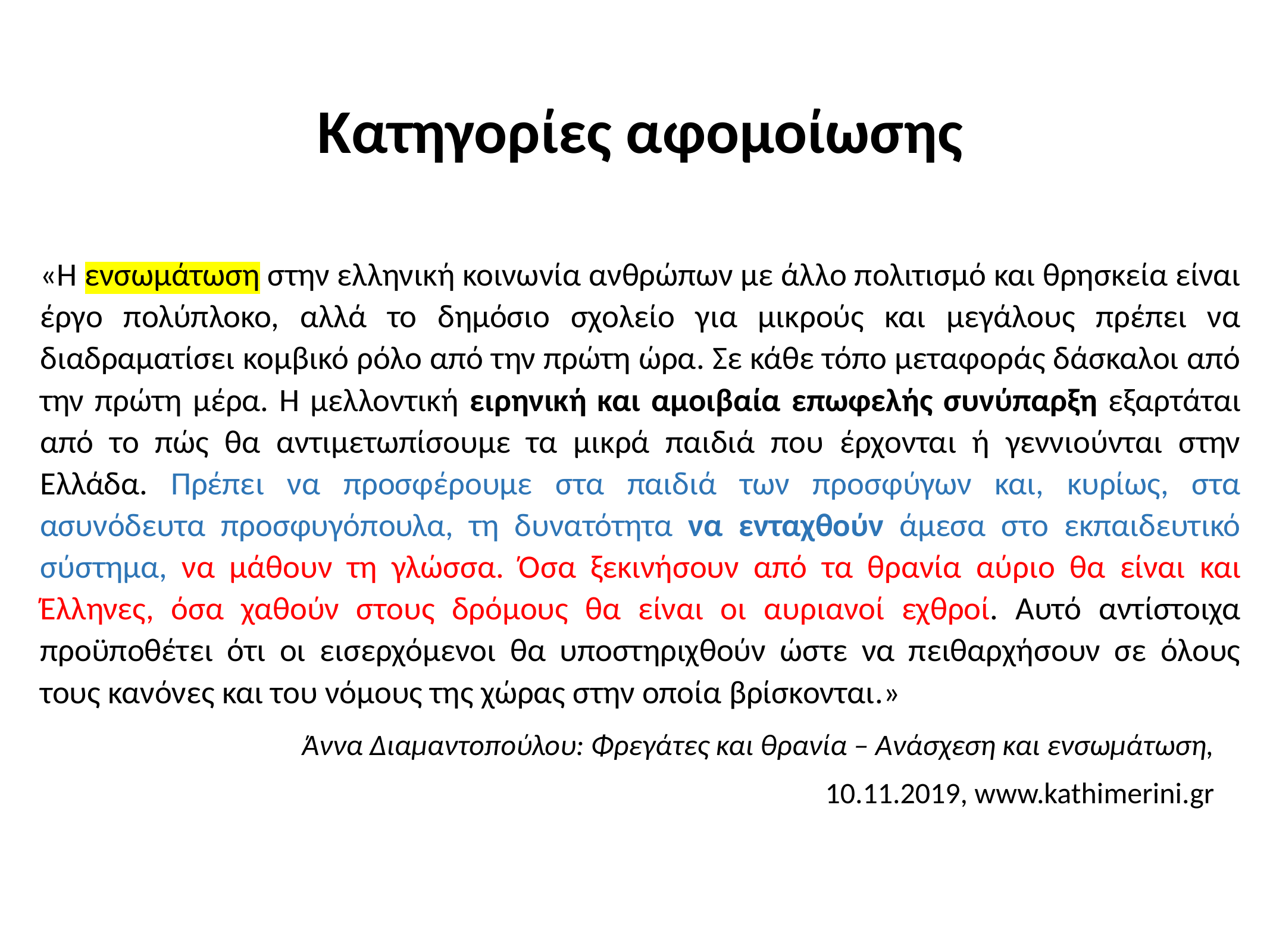

Κατηγορίες αφομοίωσης

«Η ενσωμάτωση στην ελληνική κοινωνία ανθρώπων με άλλο πολιτισμό και θρησκεία είναι έργο πολύπλοκο, αλλά το δημόσιο σχολείο για μικρούς και μεγάλους πρέπει να διαδραματίσει κομβικό ρόλο από την πρώτη ώρα. Σε κάθε τόπο μεταφοράς δάσκαλοι από την πρώτη μέρα. Η μελλοντική ειρηνική και αμοιβαία επωφελής συνύπαρξη εξαρτάται από το πώς θα αντιμετωπίσουμε τα μικρά παιδιά που έρχονται ή γεννιούνται στην Ελλάδα. Πρέπει να προσφέρουμε στα παιδιά των προσφύγων και, κυρίως, στα ασυνόδευτα προσφυγόπουλα, τη δυνατότητα να ενταχθούν άμεσα στο εκπαιδευτικό σύστημα, να μάθουν τη γλώσσα. Όσα ξεκινήσουν από τα θρανία αύριο θα είναι και Έλληνες, όσα χαθούν στους δρόμους θα είναι οι αυριανοί εχθροί. Αυτό αντίστοιχα προϋποθέτει ότι οι εισερχόμενοι θα υποστηριχθούν ώστε να πειθαρχήσουν σε όλους τους κανόνες και του νόμους της χώρας στην οποία βρίσκονται.»

Άννα Διαμαντοπούλου: Φρεγάτες και θρανία – Ανάσχεση και ενσωμάτωση,
10.11.2019, www.kathimerini.gr